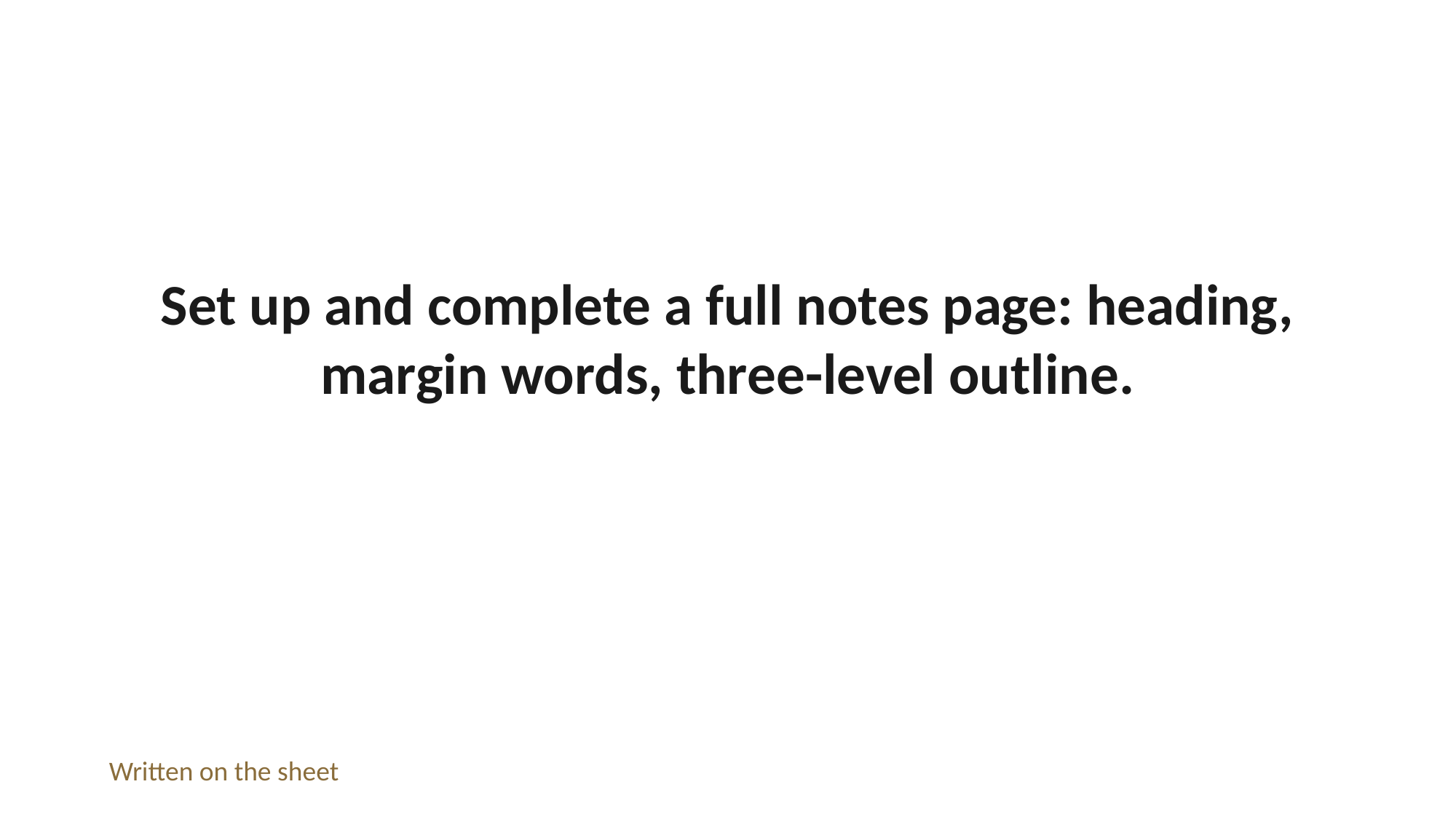

Set up and complete a full notes page: heading, margin words, three-level outline.
Written on the sheet